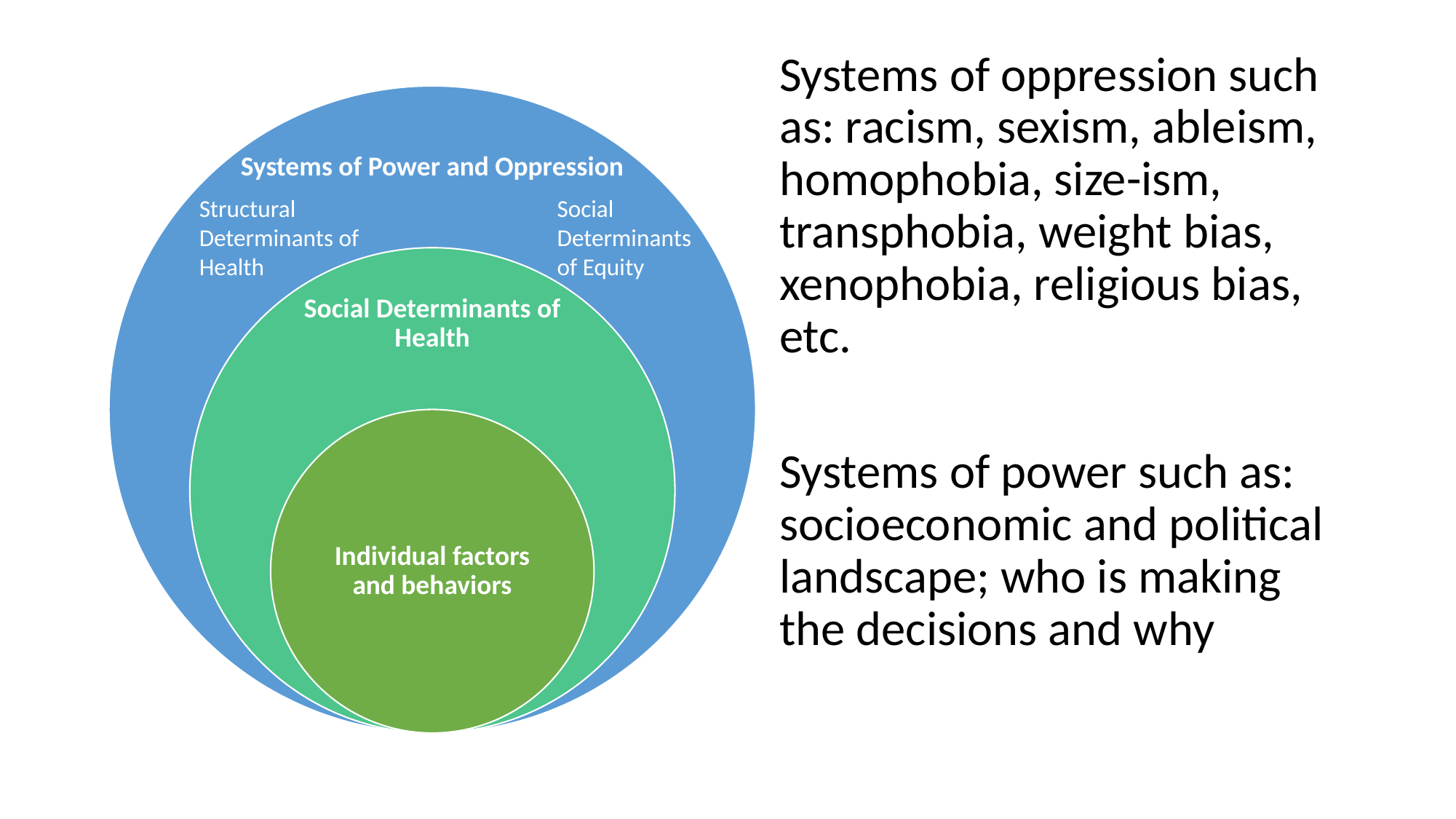

Systems of oppression such as: racism, sexism, ableism, homophobia, size-ism, transphobia, weight bias, xenophobia, religious bias, etc.

Systems of power such as: socioeconomic and political landscape; who is making the decisions and why

Systems of Power and Oppression
Social Determinants of Health
Individual factors and behaviors
Social  Determinants
of Equity
Structural Determinants of Health